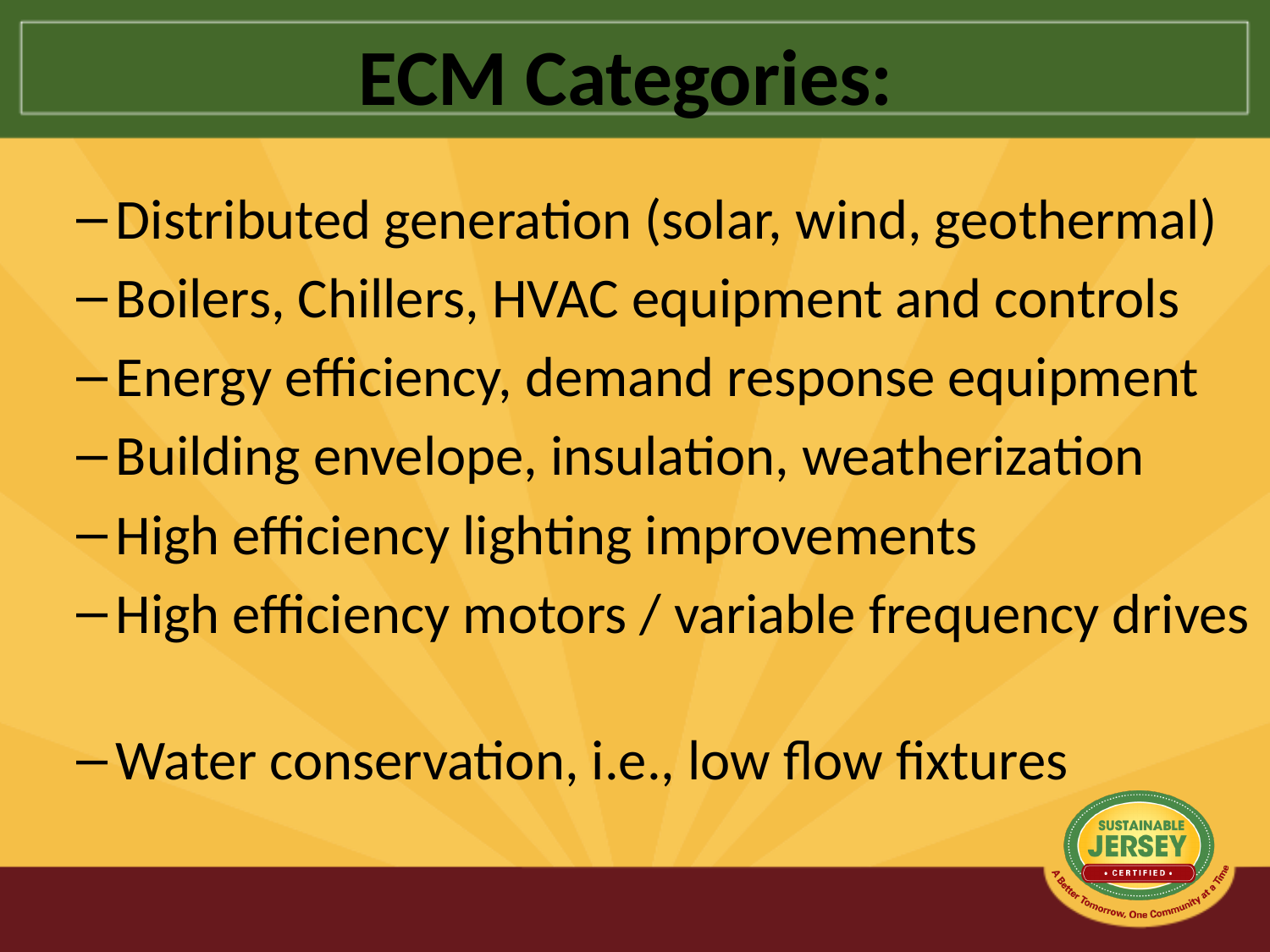

# ECM Categories:
Distributed generation (solar, wind, geothermal)
Boilers, Chillers, HVAC equipment and controls
Energy efficiency, demand response equipment
Building envelope, insulation, weatherization
High efficiency lighting improvements
High efficiency motors / variable frequency drives
Water conservation, i.e., low flow fixtures